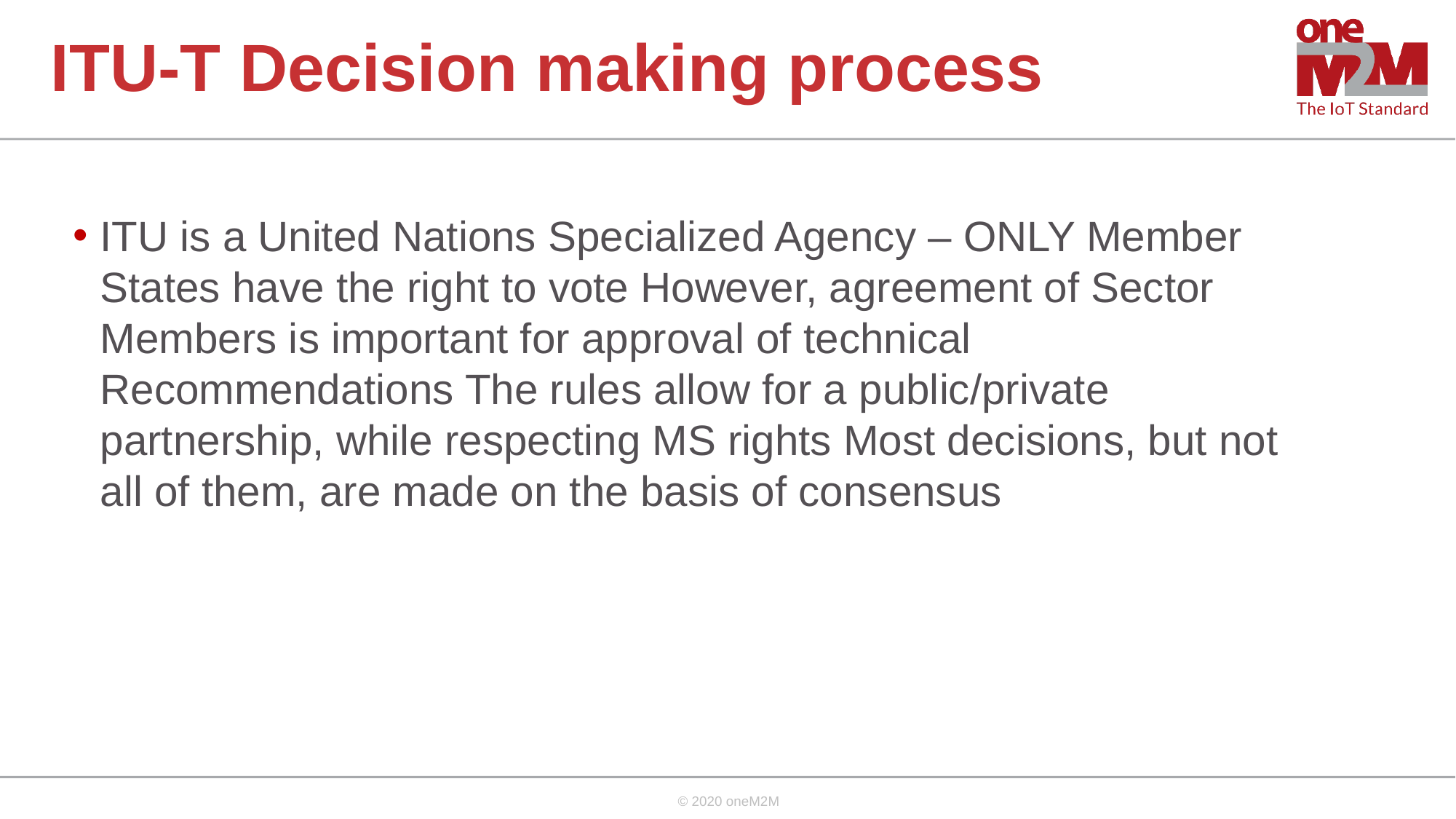

# ITU-T Decision making process
ITU is a United Nations Specialized Agency – ONLY Member States have the right to vote However, agreement of Sector Members is important for approval of technical Recommendations The rules allow for a public/private partnership, while respecting MS rights Most decisions, but not all of them, are made on the basis of consensus